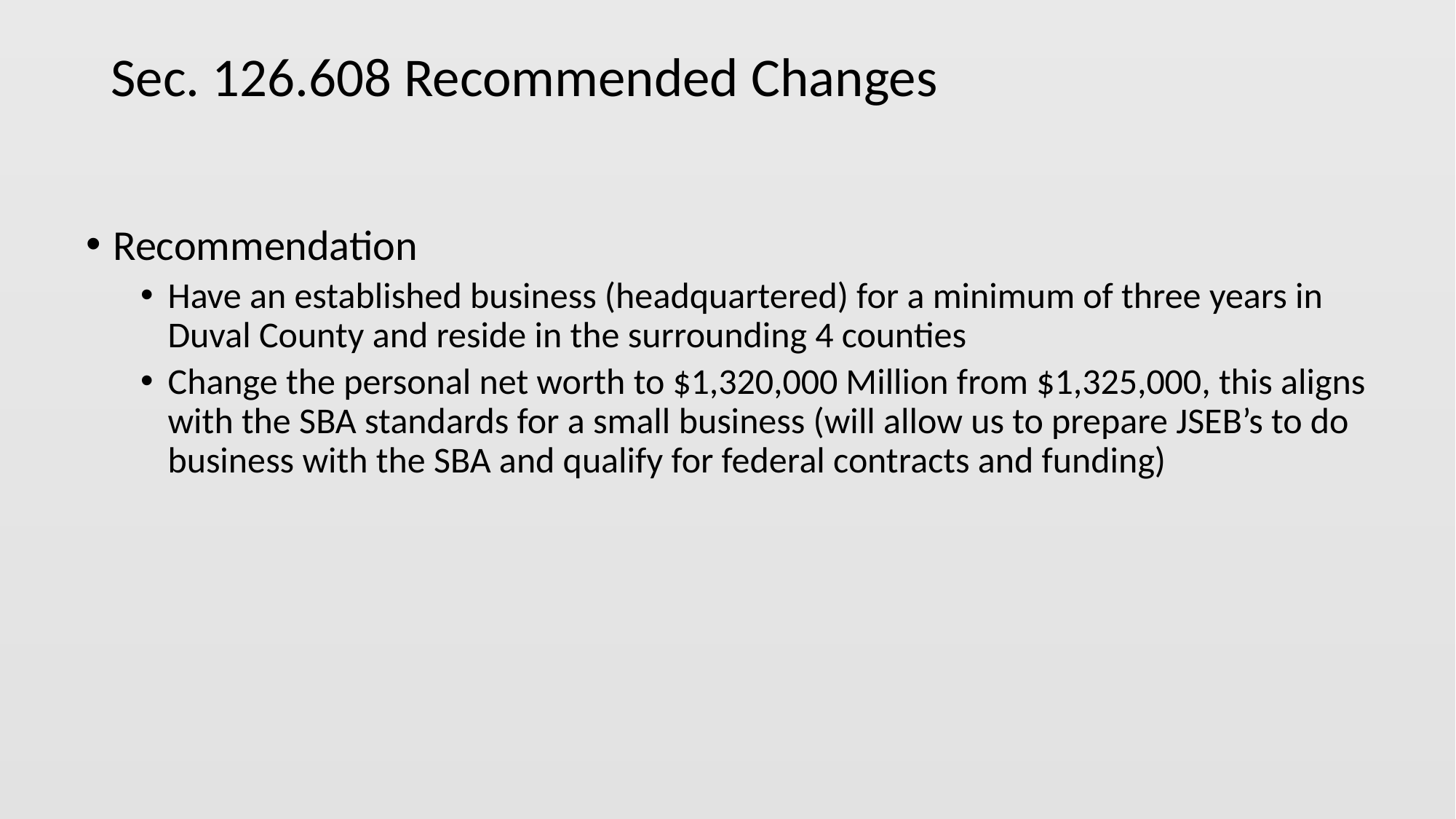

# Sec. 126.608 Recommended Changes
Recommendation
Have an established business (headquartered) for a minimum of three years in Duval County and reside in the surrounding 4 counties
Change the personal net worth to $1,320,000 Million from $1,325,000, this aligns with the SBA standards for a small business (will allow us to prepare JSEB’s to do business with the SBA and qualify for federal contracts and funding)